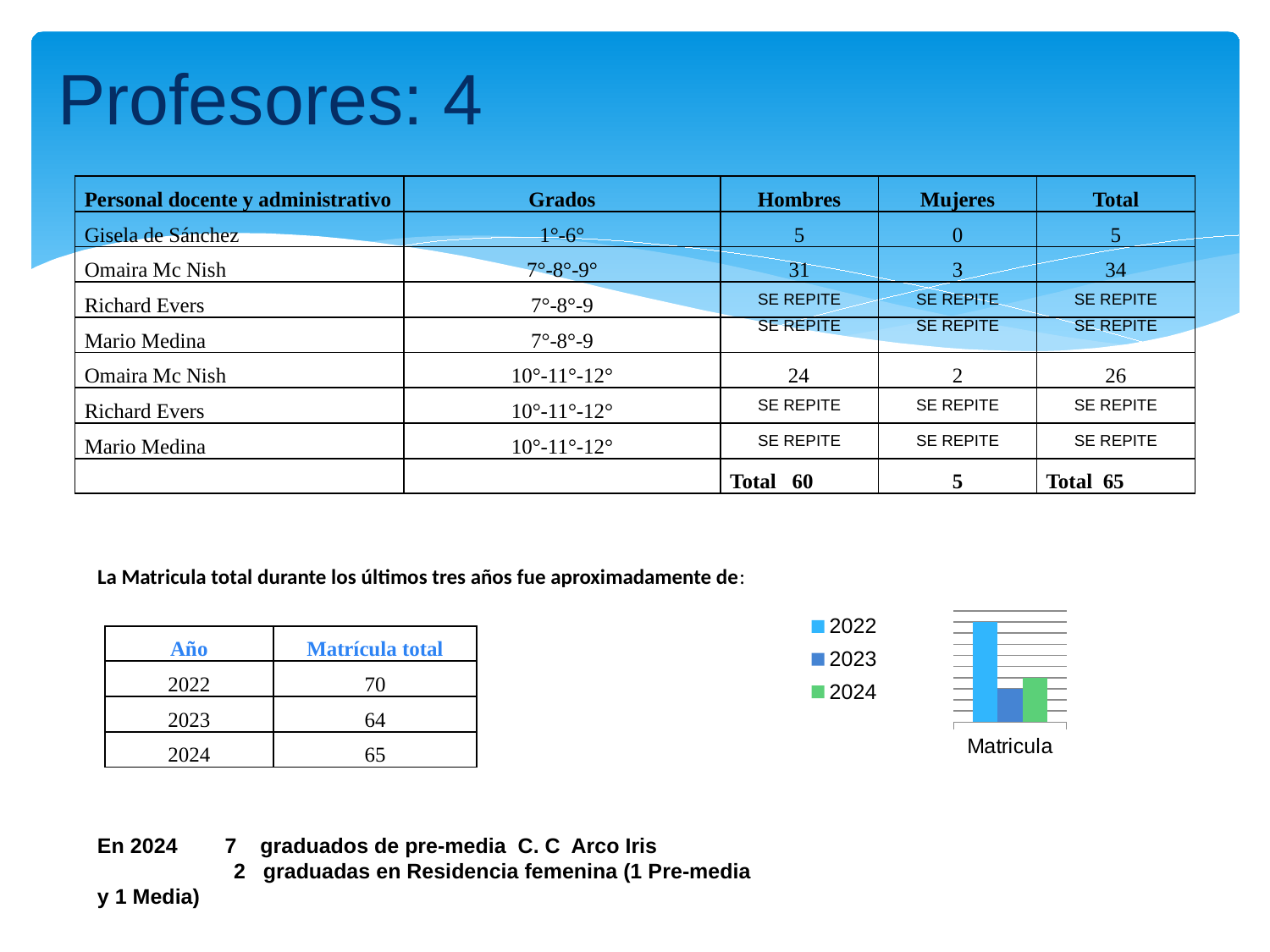

# Profesores: 4
| Personal docente y administrativo | Grados | Hombres | Mujeres | Total |
| --- | --- | --- | --- | --- |
| Gisela de Sánchez | 1°-6° | 5 | 0 | 5 |
| Omaira Mc Nish | 7°-8°-9° | 31 | 3 | 34 |
| Richard Evers | 7°-8°-9 | SE REPITE | SE REPITE | SE REPITE |
| Mario Medina | 7°-8°-9 | SE REPITE | SE REPITE | SE REPITE |
| Omaira Mc Nish | 10°-11°-12° | 24 | 2 | 26 |
| Richard Evers | 10°-11°-12° | SE REPITE | SE REPITE | SE REPITE |
| Mario Medina | 10°-11°-12° | SE REPITE | SE REPITE | SE REPITE |
|  |  | Total 60 | 5 | Total 65 |
La Matricula total durante los últimos tres años fue aproximadamente de:

### Chart

| Category | 2022 | 2023 | 2024 |
|---|---|---|---|
| Matricula | 70.0 | 64.0 | 65.0 |
| Año | Matrícula total |
| --- | --- |
| 2022 | 70 |
| 2023 | 64 |
| 2024 | 65 |
En 2024        7    graduados de pre-media  C. C  Arco Iris
                       2   graduadas en Residencia femenina (1 Pre-media y 1 Media)